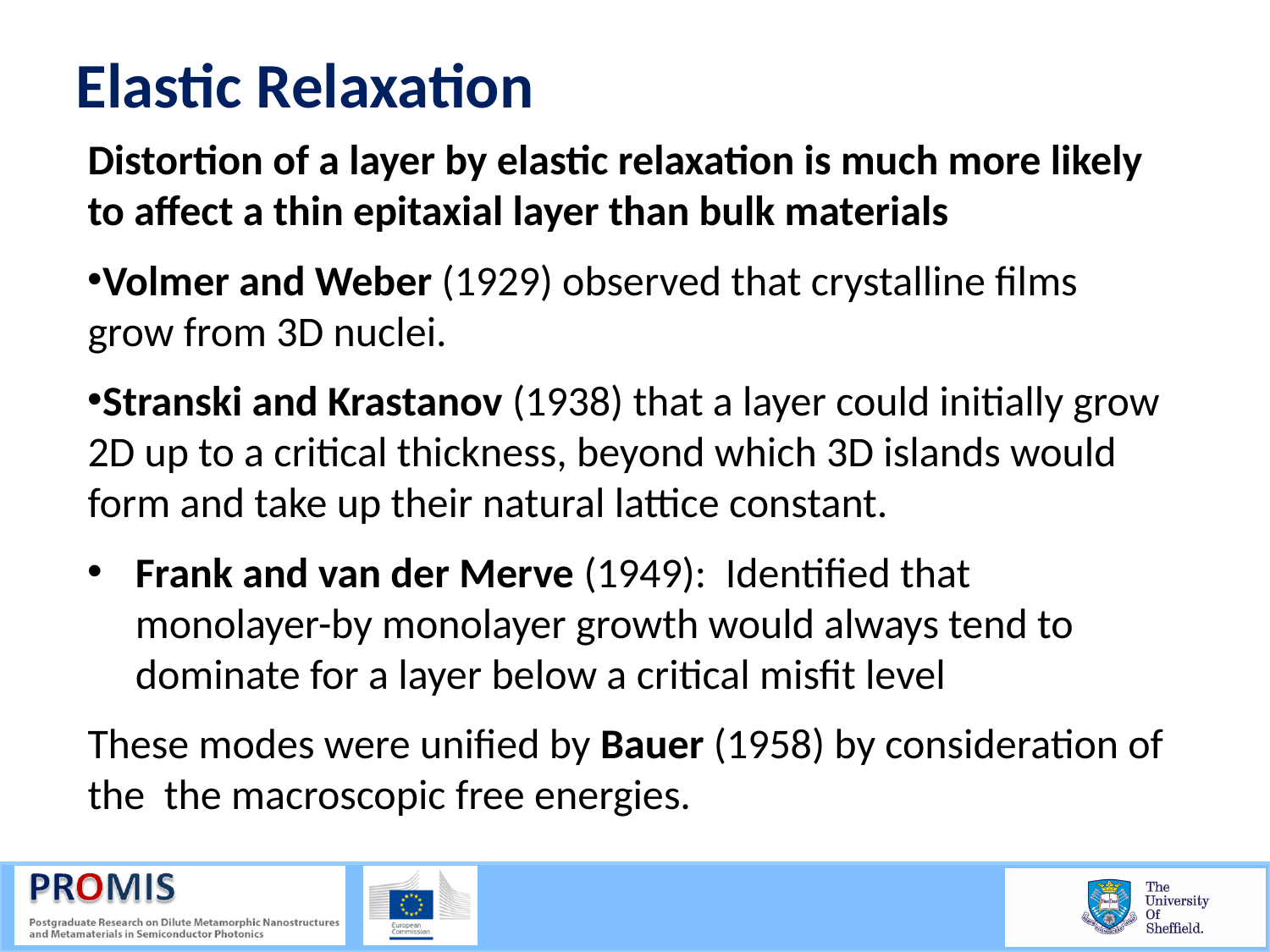

# Elastic Relaxation
Distortion of a layer by elastic relaxation is much more likely to affect a thin epitaxial layer than bulk materials
Volmer and Weber (1929) observed that crystalline films grow from 3D nuclei.
Stranski and Krastanov (1938) that a layer could initially grow 2D up to a critical thickness, beyond which 3D islands would form and take up their natural lattice constant.
Frank and van der Merve (1949):  Identified that monolayer-by monolayer growth would always tend to dominate for a layer below a critical misfit level
These modes were unified by Bauer (1958) by consideration of the  the macroscopic free energies.